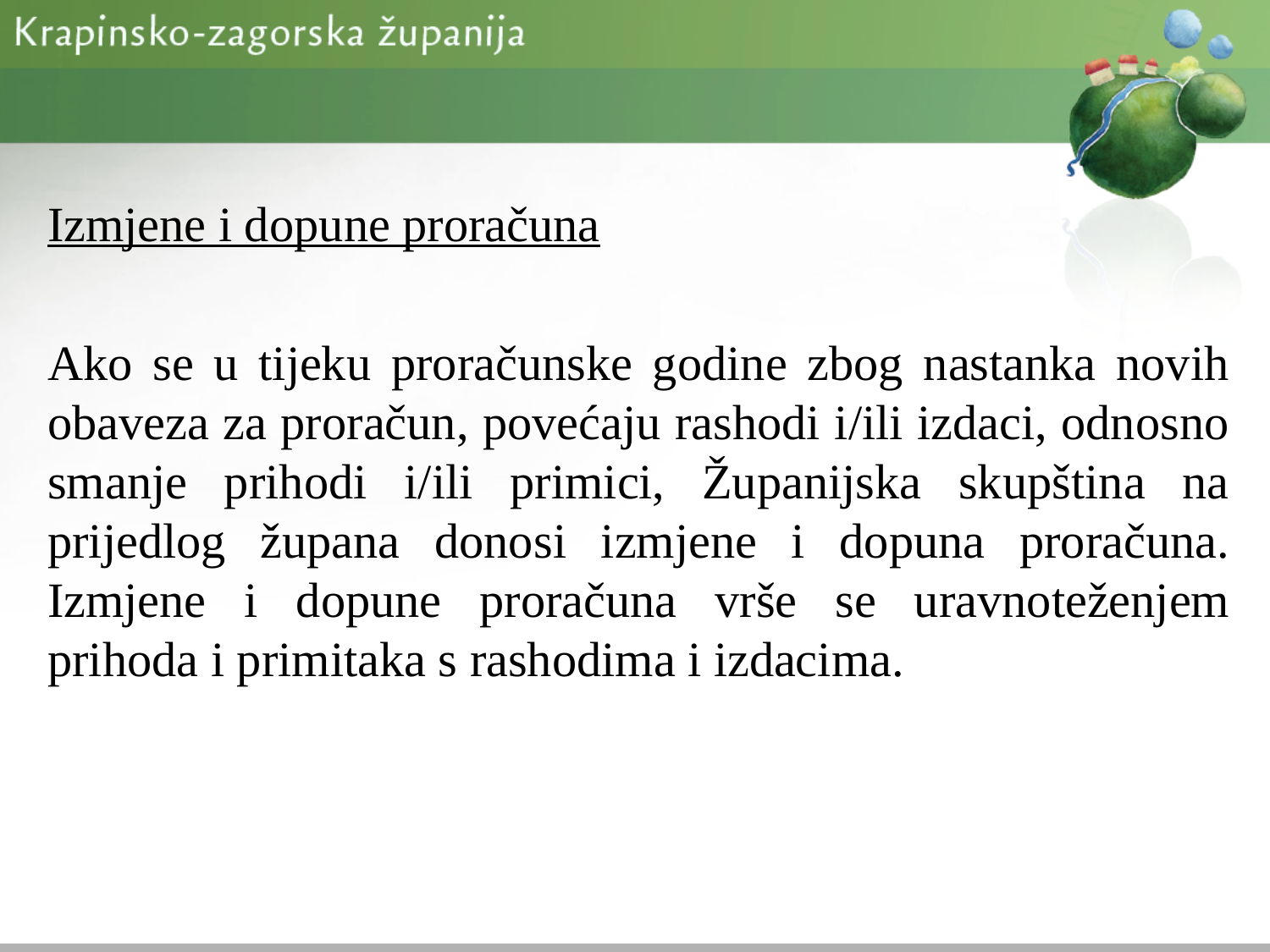

Izmjene i dopune proračuna

Ako se u tijeku proračunske godine zbog nastanka novih obaveza za proračun, povećaju rashodi i/ili izdaci, odnosno smanje prihodi i/ili primici, Županijska skupština na prijedlog župana donosi izmjene i dopuna proračuna. Izmjene i dopune proračuna vrše se uravnoteženjem prihoda i primitaka s rashodima i izdacima.